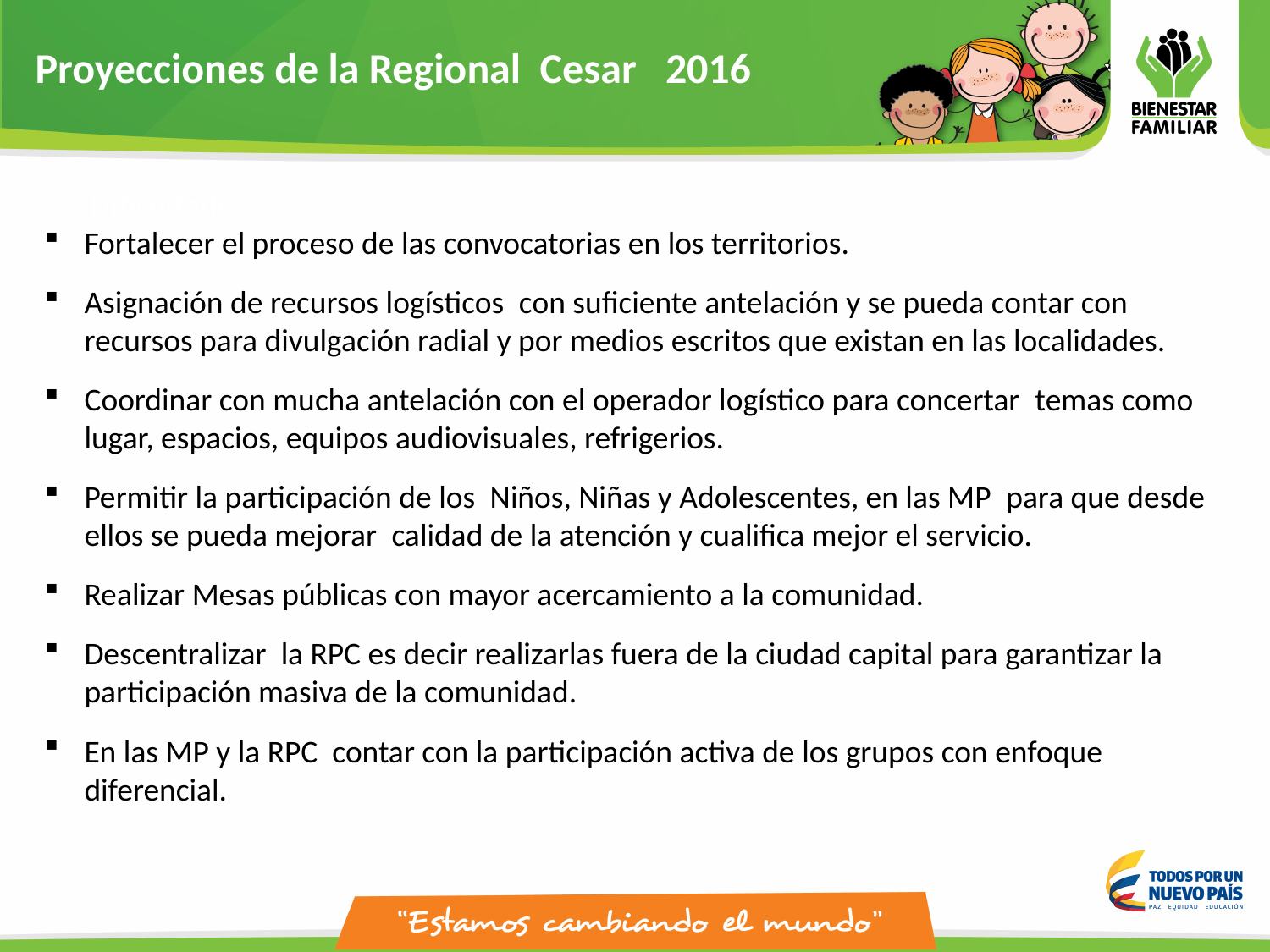

Proyecciones de la Regional  Cesar   2016

Fortalecer el proceso de las convocatorias en los territorios.
Asignación de recursos logísticos  con suficiente antelación y se pueda contar con recursos para divulgación radial y por medios escritos que existan en las localidades.
Coordinar con mucha antelación con el operador logístico para concertar  temas como lugar, espacios, equipos audiovisuales, refrigerios.
Permitir la participación de los  Niños, Niñas y Adolescentes, en las MP  para que desde ellos se pueda mejorar  calidad de la atención y cualifica mejor el servicio.
Realizar Mesas públicas con mayor acercamiento a la comunidad.
Descentralizar  la RPC es decir realizarlas fuera de la ciudad capital para garantizar la participación masiva de la comunidad.
En las MP y la RPC  contar con la participación activa de los grupos con enfoque diferencial.

Dificultades :